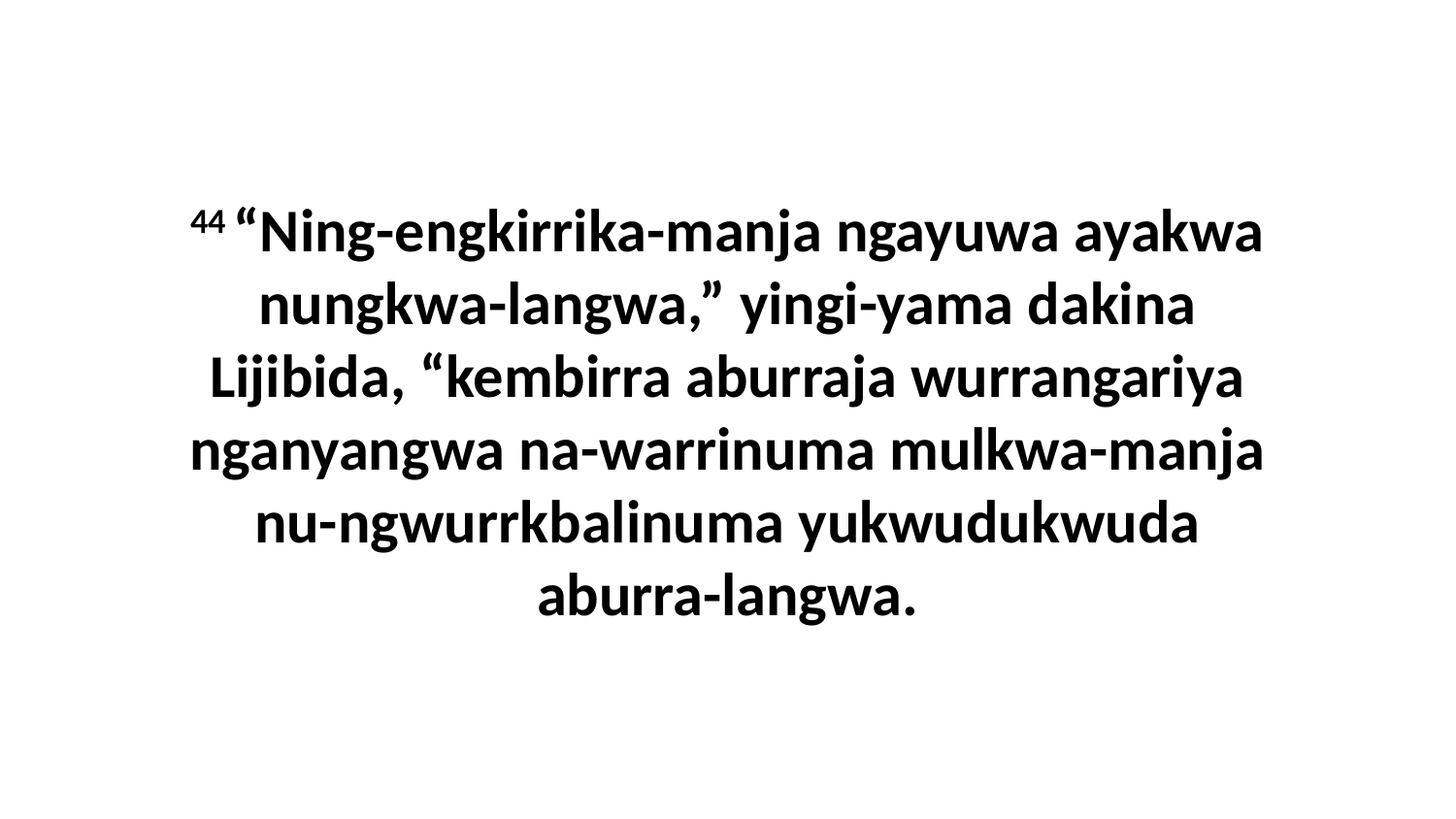

44 “Ning-engkirrika-manja ngayuwa ayakwa nungkwa-langwa,” yingi-yama dakina Lijibida, “kembirra aburraja wurrangariya nganyangwa na-warrinuma mulkwa-manja nu-ngwurrkbalinuma yukwudukwuda aburra-langwa.